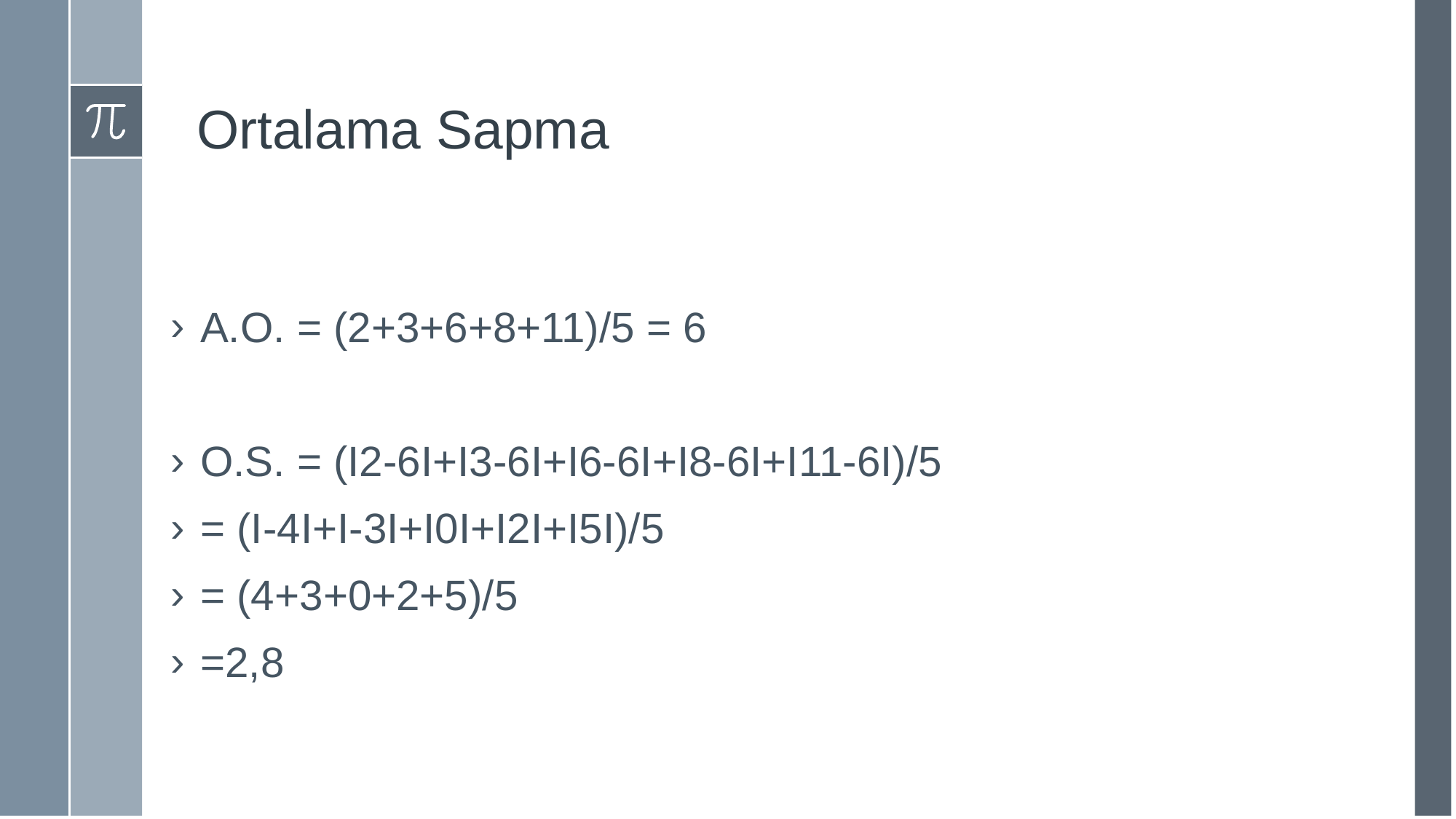

# Ortalama Sapma
A.O. = (2+3+6+8+11)/5 = 6

O.S. = (I2-6I+I3-6I+I6-6I+I8-6I+I11-6I)/5
= (I-4I+I-3I+I0I+I2I+I5I)/5
= (4+3+0+2+5)/5
=2,8